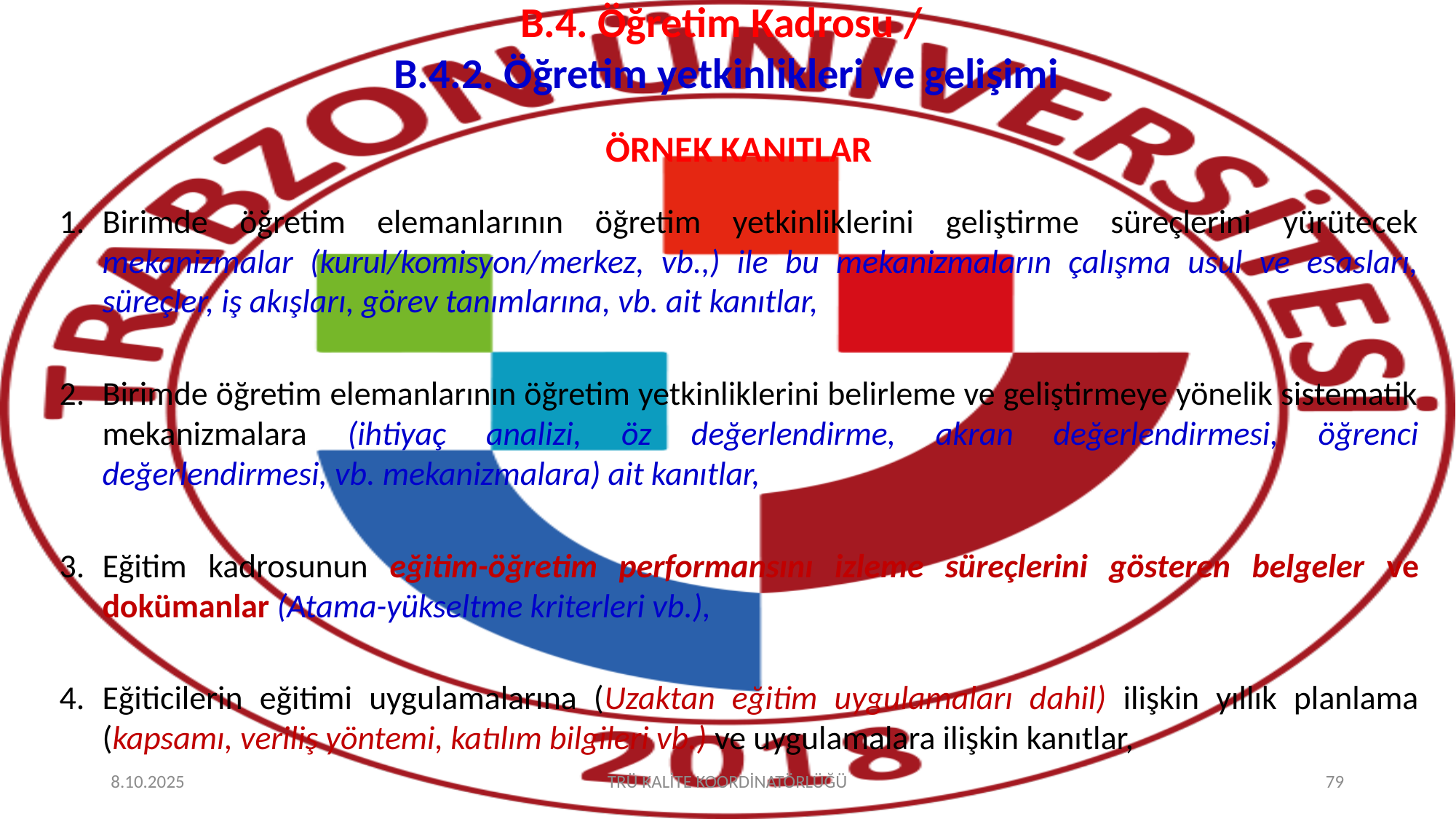

# B.4. Öğretim Kadrosu / B.4.2. Öğretim yetkinlikleri ve gelişimi
ÖRNEK KANITLAR

Birimde öğretim elemanlarının öğretim yetkinliklerini geliştirme süreçlerini yürütecek mekanizmalar (kurul/komisyon/merkez, vb.,) ile bu mekanizmaların çalışma usul ve esasları, süreçler, iş akışları, görev tanımlarına, vb. ait kanıtlar,

Birimde öğretim elemanlarının öğretim yetkinliklerini belirleme ve geliştirmeye yönelik sistematik mekanizmalara (ihtiyaç analizi, öz değerlendirme, akran değerlendirmesi, öğrenci değerlendirmesi, vb. mekanizmalara) ait kanıtlar,

Eğitim kadrosunun eğitim-öğretim performansını izleme süreçlerini gösteren belgeler ve dokümanlar (Atama-yükseltme kriterleri vb.),

Eğiticilerin eğitimi uygulamalarına (Uzaktan eğitim uygulamaları dahil) ilişkin yıllık planlama (kapsamı, veriliş yöntemi, katılım bilgileri vb.) ve uygulamalara ilişkin kanıtlar,
8.10.2025
TRÜ KALİTE KOORDİNATÖRLÜĞÜ
79